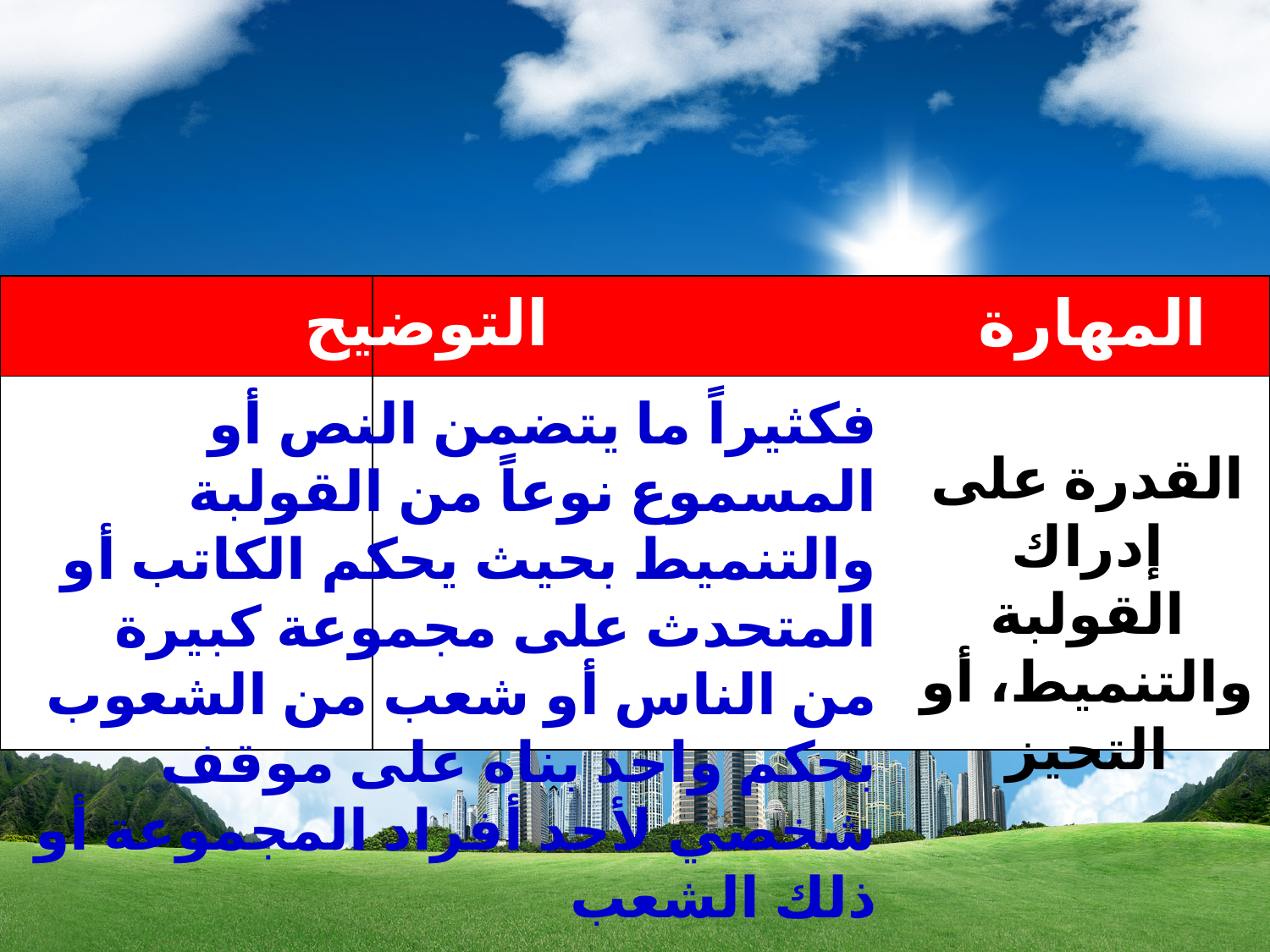

|  |  |
| --- | --- |
|  |  |
التوضيح
المهارة
فكثيراً ما يتضمن النص أو المسموع نوعاً من القولبة والتنميط بحيث يحكم الكاتب أو المتحدث على مجموعة كبيرة من الناس أو شعب من الشعوب بحكم واحد بناه على موقف شخصي لأحد أفراد المجموعة أو ذلك الشعب
القدرة على إدراك القولبة والتنميط، أو التحيز